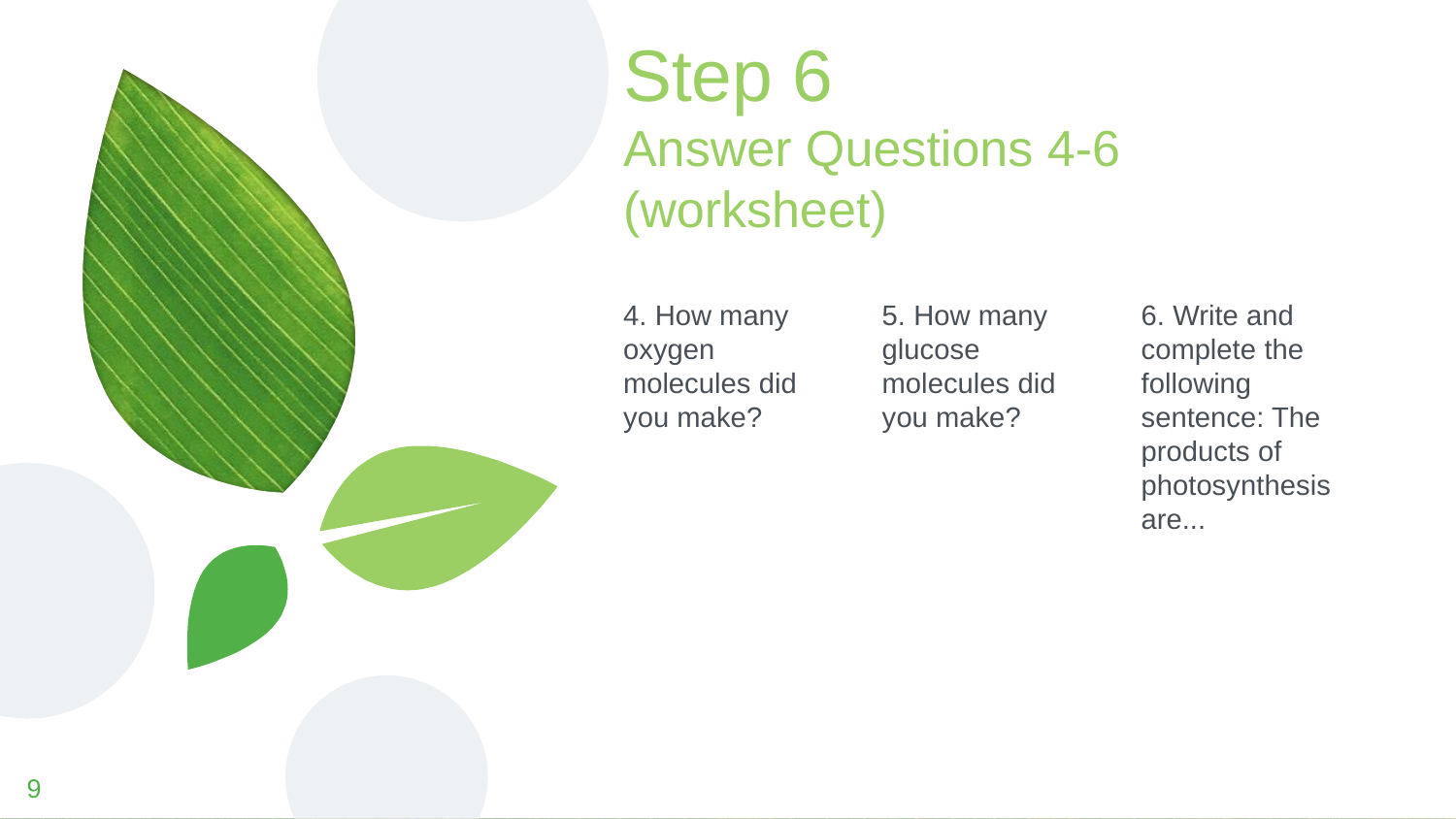

# Step 6
Answer Questions 4-6 (worksheet)
4. How many oxygen molecules did you make?
5. How many glucose molecules did you make?
6. Write and complete the following sentence: The products of photosynthesis are...
9